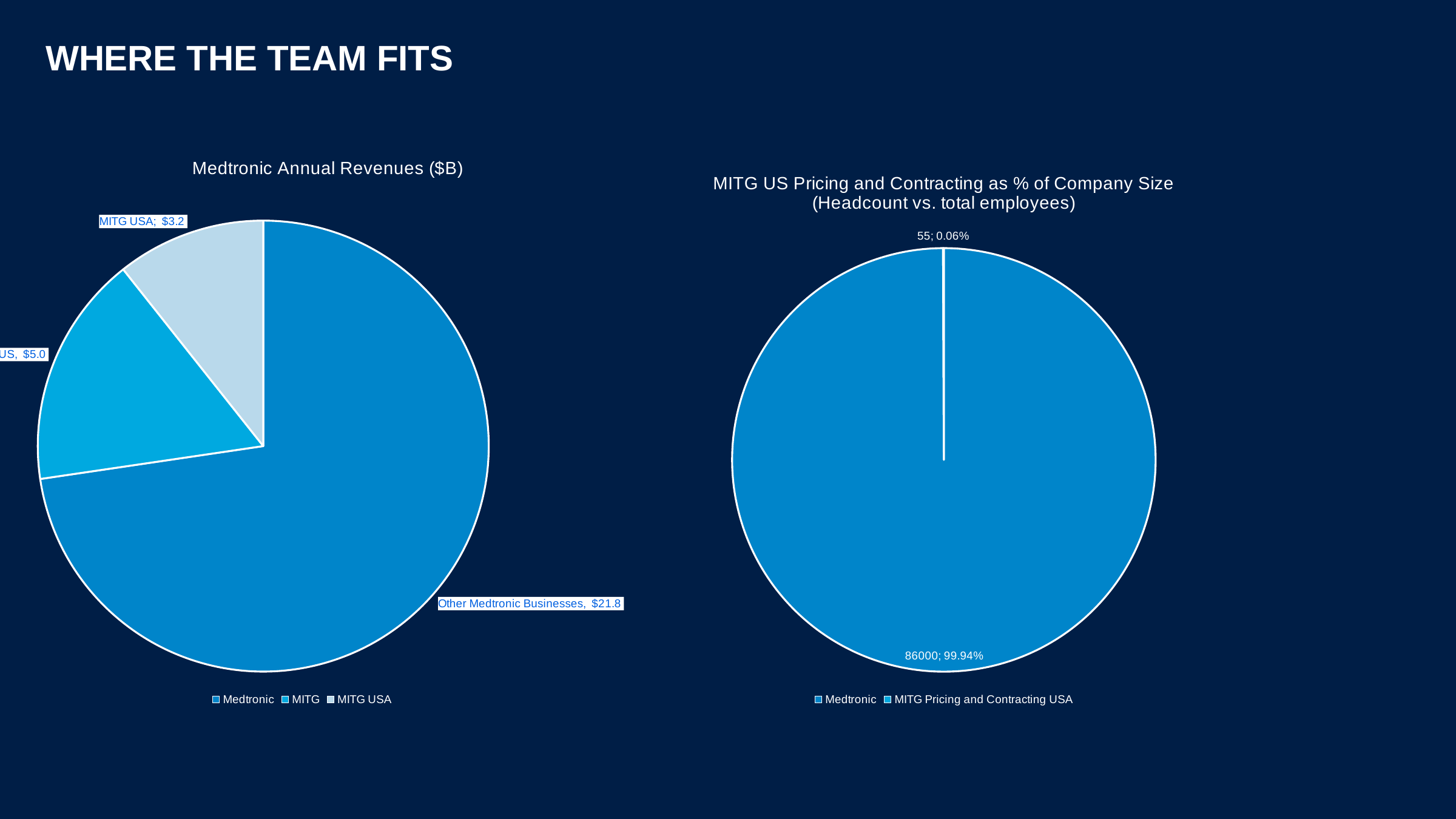

# Where the team fits

### Chart: Medtronic Annual Revenues ($B)

| Category |  |
|---|---|
| Medtronic | 21.8 |
| MITG | 5.0 |
| MITG USA | 3.2 |

### Chart: MITG US Pricing and Contracting as % of Company Size
(Headcount vs. total employees)

| Category |  |
|---|---|
| Medtronic | 86000.0 |
| MITG Pricing and Contracting USA | 55.0 |
6
Ray Brown, Small Giants Summit, Detroit |   May 1, 2019